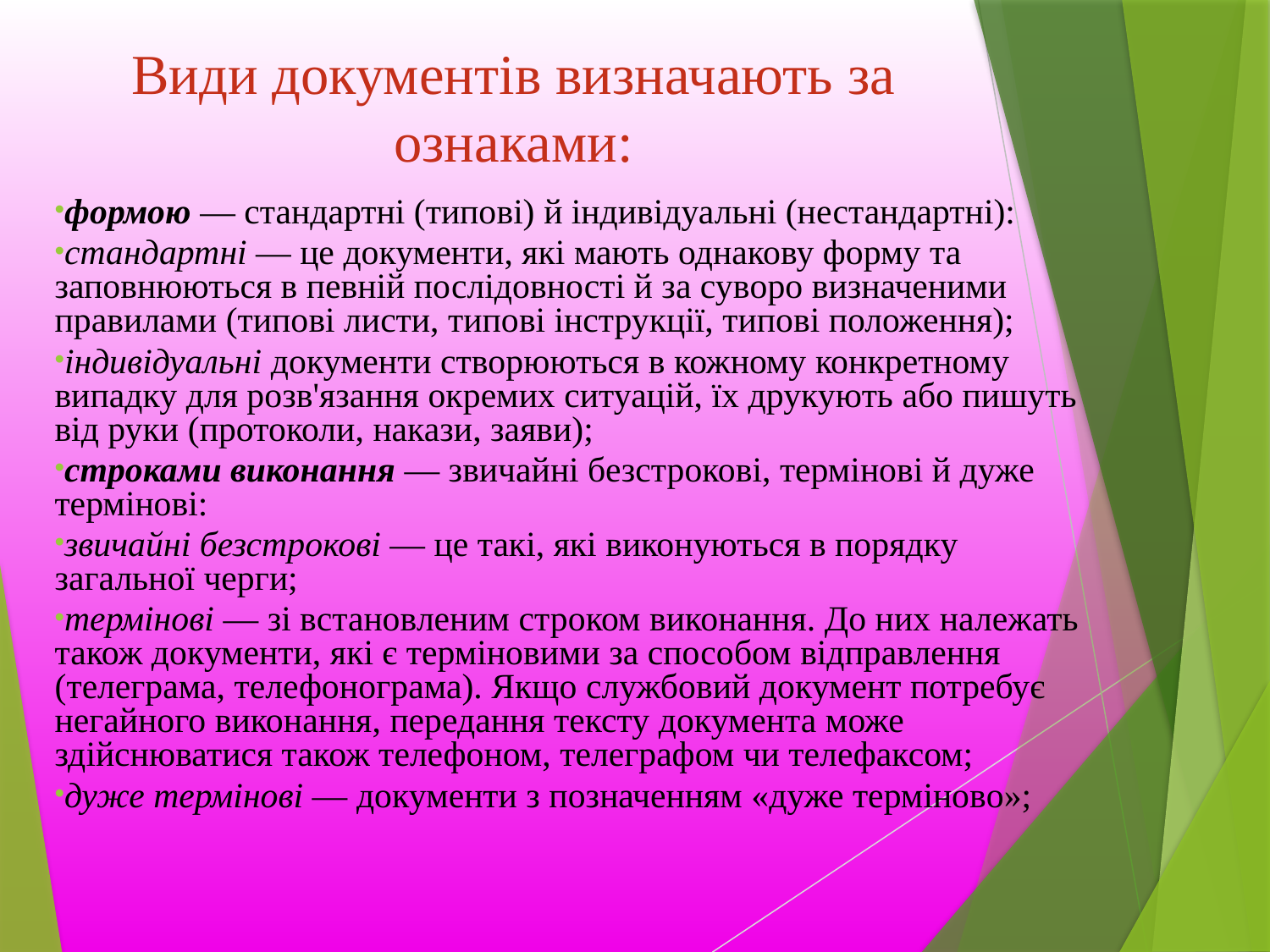

# Види документів визначають за ознаками:
формою — стандартні (типові) й індивідуальні (нестандартні):
стандартні — це документи, які мають однакову форму та заповнюються в певній послідовності й за суворо визначеними правилами (типові листи, типові інструкції, типові положення);
індивідуальні документи створюються в кожному конкретному випадку для розв'язання окремих ситуацій, їх друкують або пишуть від руки (протоколи, накази, заяви);
строками виконання — звичайні безстрокові, термінові й дуже термінові:
звичайні безстрокові — це такі, які виконуються в порядку загальної черги;
термінові — зі встановленим строком виконання. До них належать також документи, які є терміновими за способом відправлення (телеграма, телефонограма). Якщо службовий документ потребує негайного виконання, передання тексту документа може здійснюватися також телефоном, телеграфом чи телефаксом;
дуже термінові — документи з позначенням «дуже терміново»;